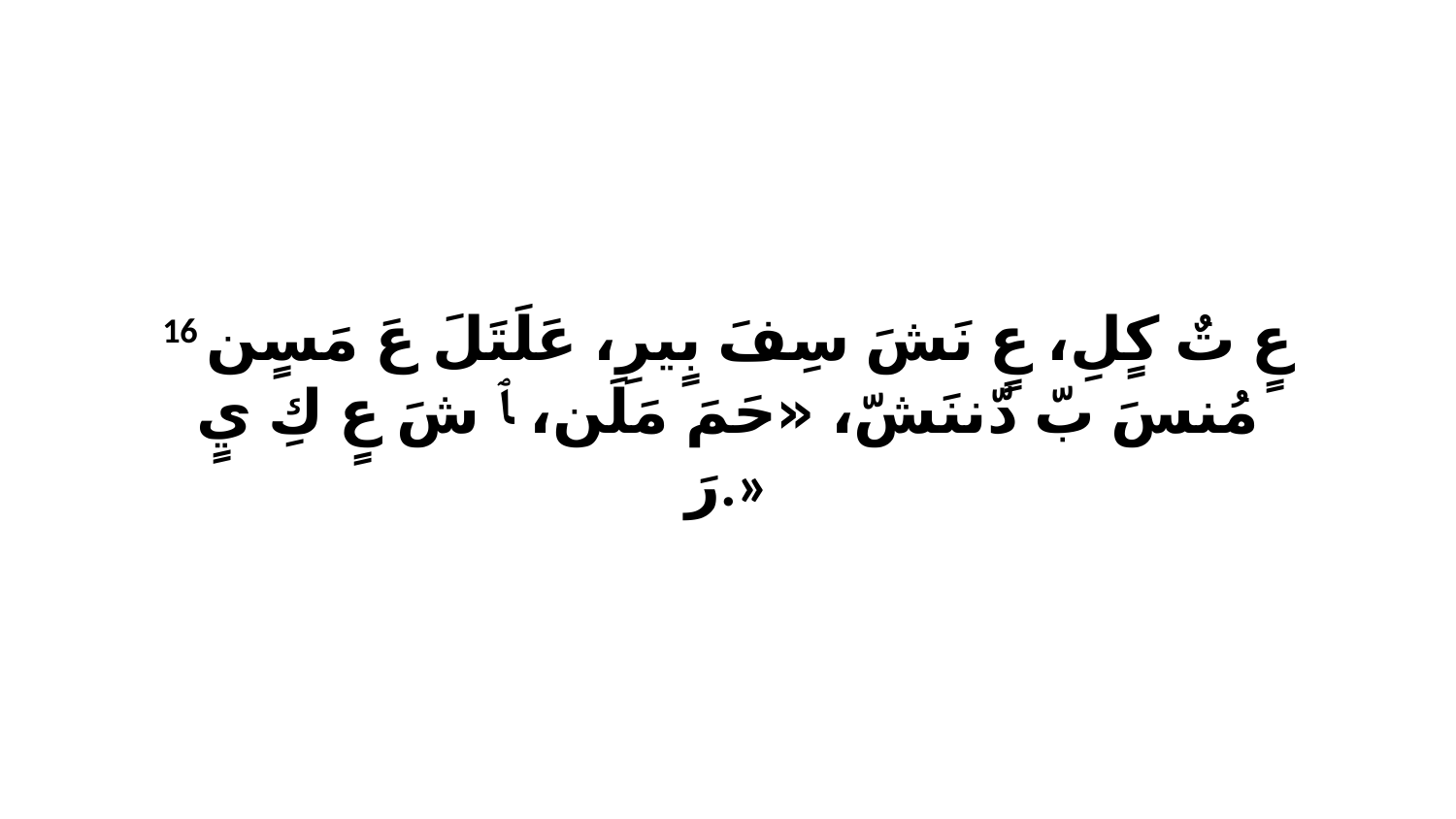

16 عٍ تٌ كٍلِ، عٍ نَشَ سِفَ بٍيرِ، عَلَتَلَ عَ مَسٍن مُنسَ بّ دّننَشّ، «حَمَ مَلَن، ﭑ شَ عٍ كِ يٍ رَ.»